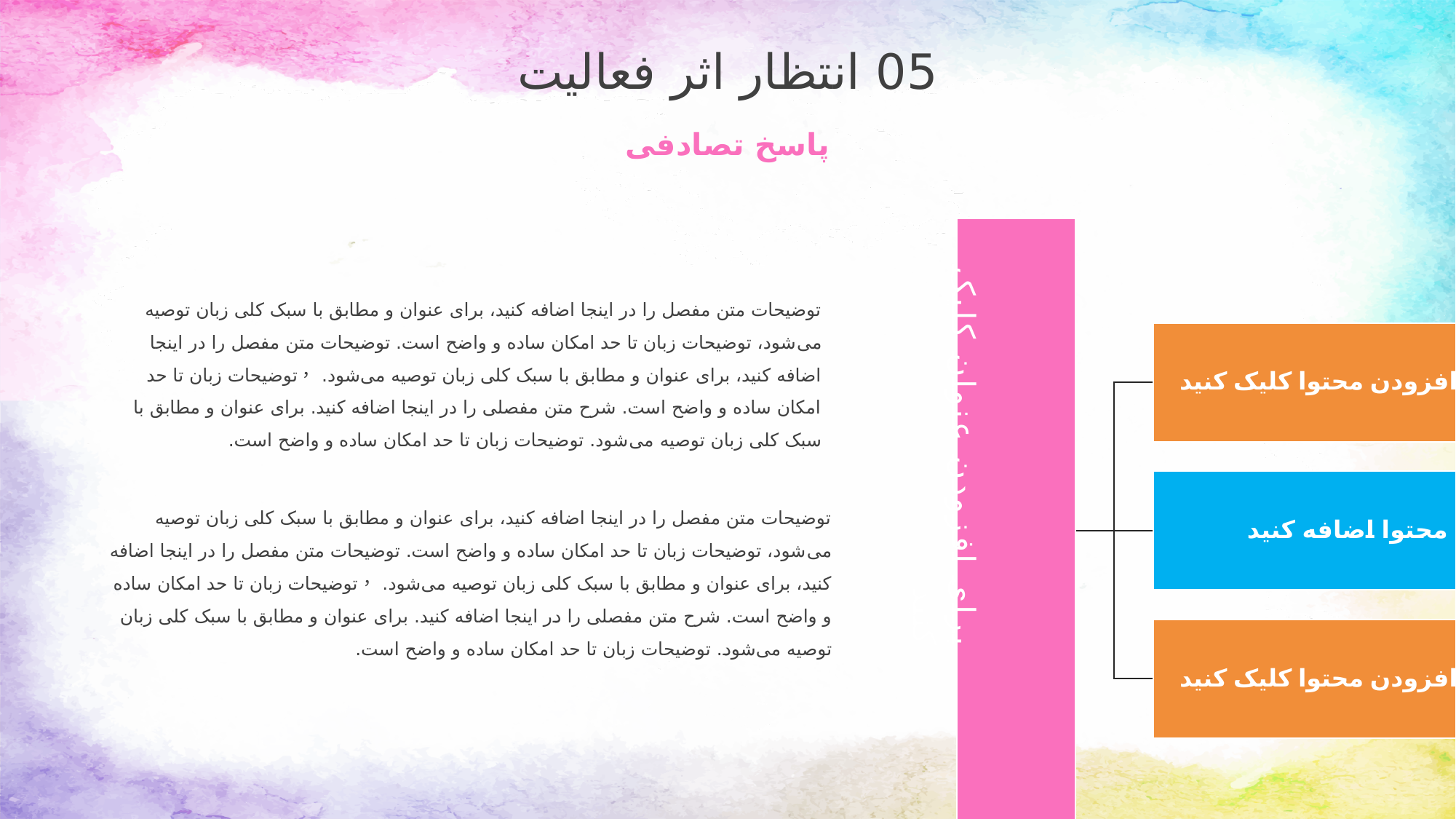

05 انتظار اثر فعالیت
پاسخ تصادفی
برای افزودن عنوان کلیک کنید

روی افزودن محتوا کلیک کنید
محتوا اضافه کنید
روی افزودن محتوا کلیک کنید
توضیحات متن مفصل را در اینجا اضافه کنید، برای عنوان و مطابق با سبک کلی زبان توصیه می‌شود، توضیحات زبان تا حد امکان ساده و واضح است. توضیحات متن مفصل را در اینجا اضافه کنید، برای عنوان و مطابق با سبک کلی زبان توصیه می‌شود. ，توضیحات زبان تا حد امکان ساده و واضح است. شرح متن مفصلی را در اینجا اضافه کنید. برای عنوان و مطابق با سبک کلی زبان توصیه می‌شود. توضیحات زبان تا حد امکان ساده و واضح است.
توضیحات متن مفصل را در اینجا اضافه کنید، برای عنوان و مطابق با سبک کلی زبان توصیه می‌شود، توضیحات زبان تا حد امکان ساده و واضح است. توضیحات متن مفصل را در اینجا اضافه کنید، برای عنوان و مطابق با سبک کلی زبان توصیه می‌شود. ，توضیحات زبان تا حد امکان ساده و واضح است. شرح متن مفصلی را در اینجا اضافه کنید. برای عنوان و مطابق با سبک کلی زبان توصیه می‌شود. توضیحات زبان تا حد امکان ساده و واضح است.